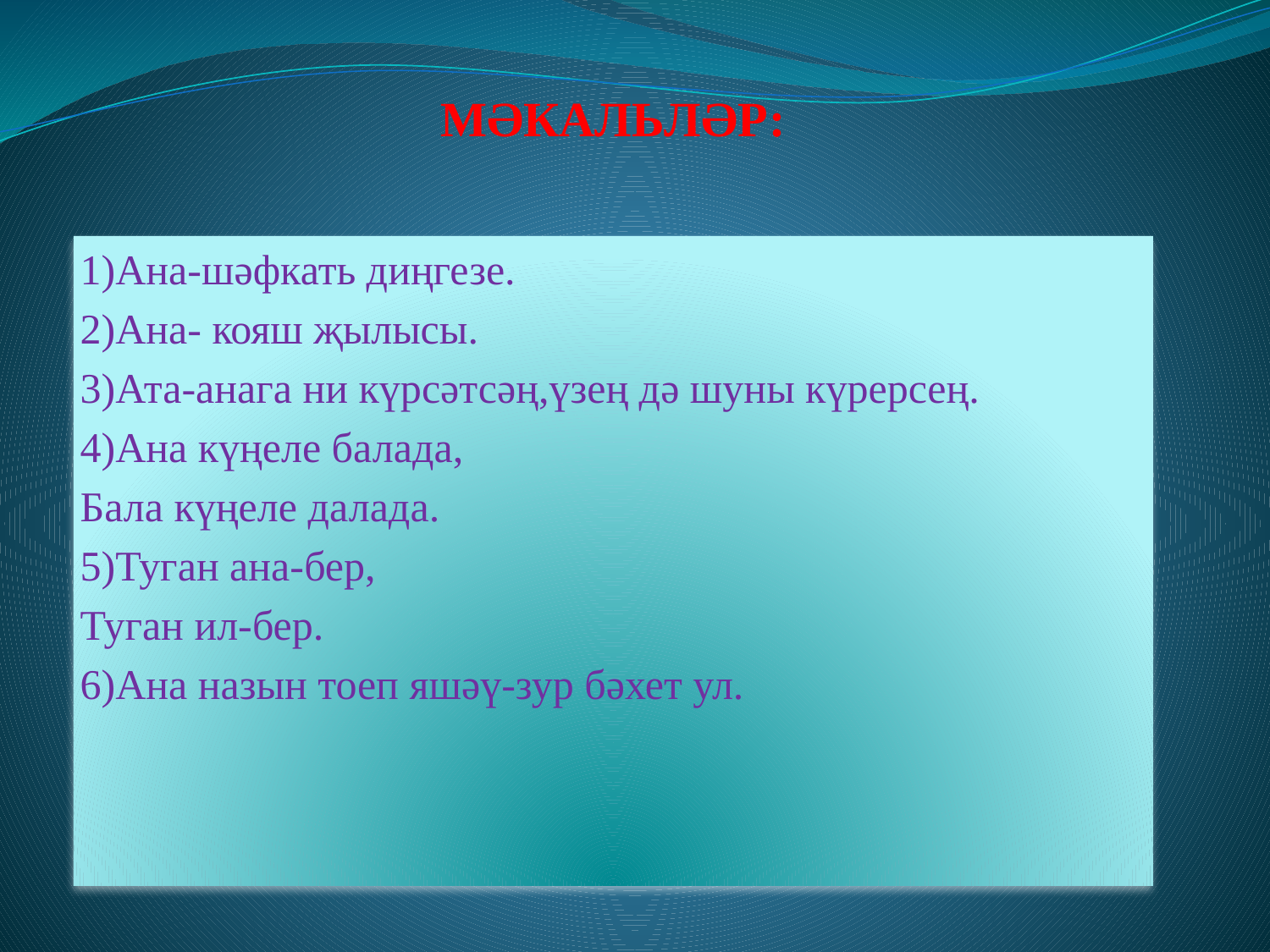

# МӘКАЛЬЛӘР:
1)Ана-шәфкать диңгезе.
2)Ана- кояш җылысы.
3)Ата-анага ни күрсәтсәң,үзең дә шуны күрерсең.
4)Ана күңеле балада,
Бала күңеле далада.
5)Туган ана-бер,
Туган ил-бер.
6)Ана назын тоеп яшәү-зур бәхет ул.